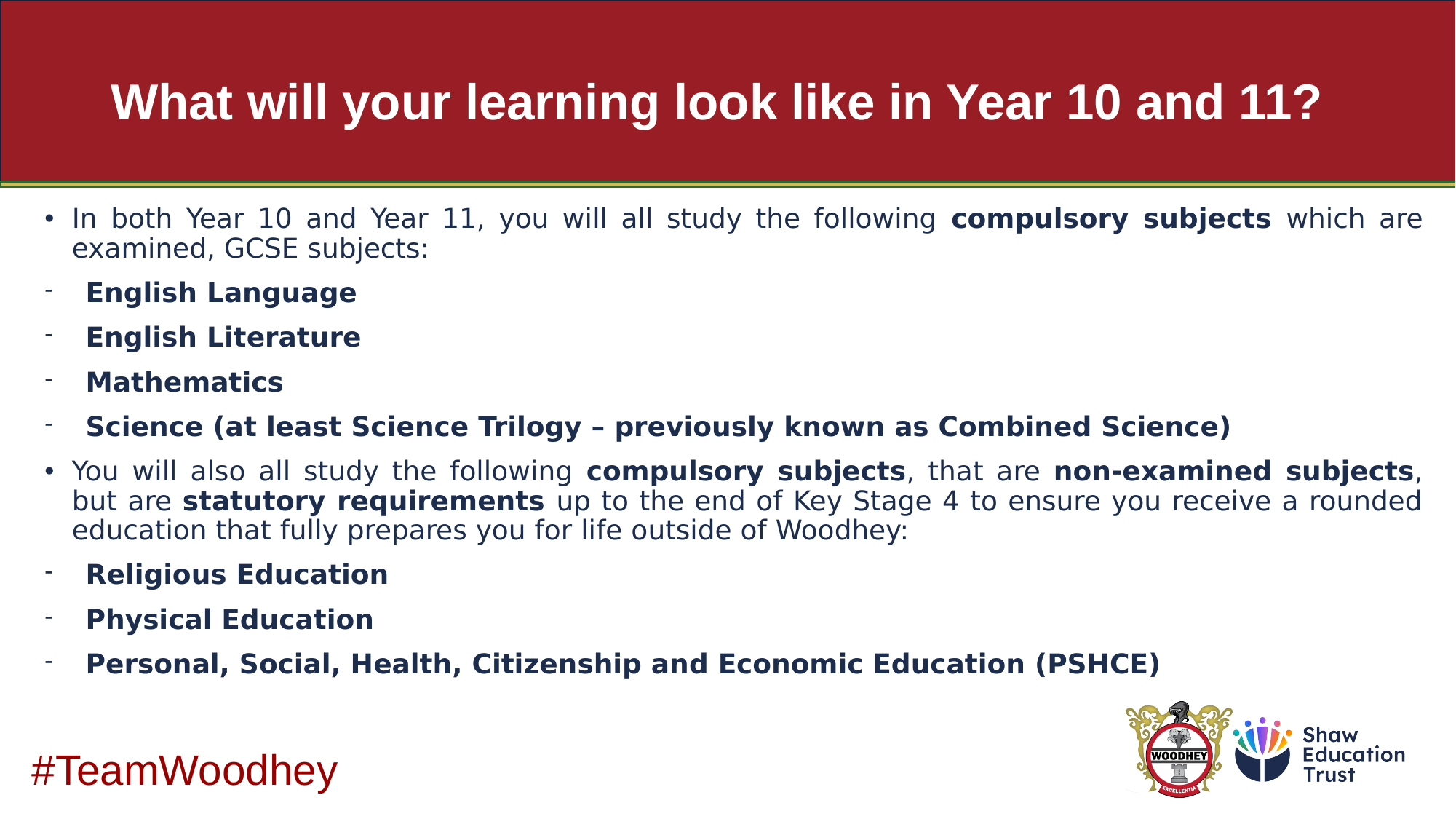

# What will your learning look like in Year 10 and 11?
In both Year 10 and Year 11, you will all study the following compulsory subjects which are examined, GCSE subjects:
English Language
English Literature
Mathematics
Science (at least Science Trilogy – previously known as Combined Science)
You will also all study the following compulsory subjects, that are non-examined subjects, but are statutory requirements up to the end of Key Stage 4 to ensure you receive a rounded education that fully prepares you for life outside of Woodhey:
Religious Education
Physical Education
Personal, Social, Health, Citizenship and Economic Education (PSHCE)
#TeamWoodhey